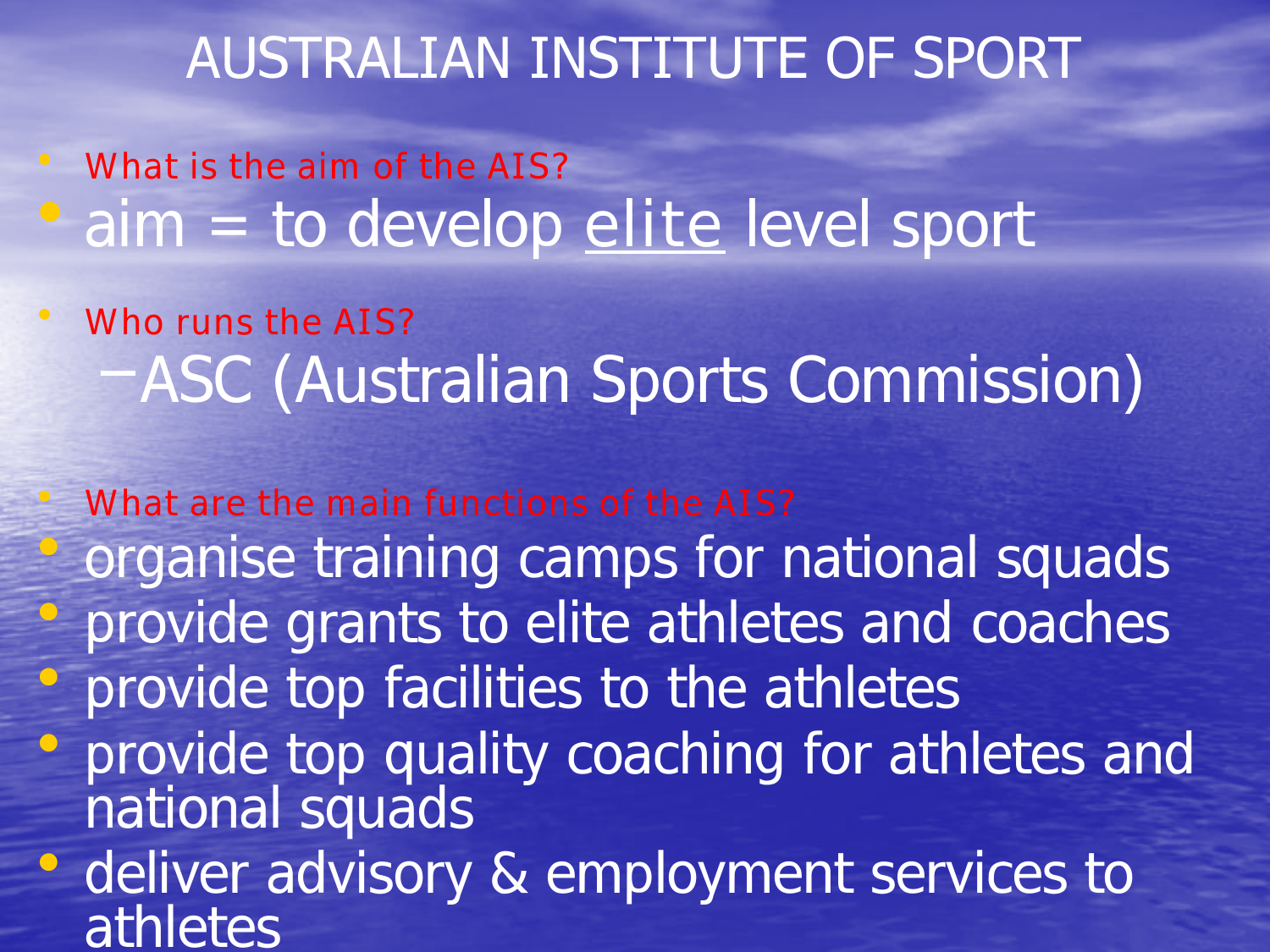

# AUSTRALIAN INSTITUTE OF SPORT

What is the aim of the AIS?
aim = to develop elite level sport

Who runs the AIS?
ASC (Australian Sports Commission)

What are the main functions of the AIS?
organise training camps for national squads
provide grants to elite athletes and coaches
provide top facilities to the athletes
provide top quality coaching for athletes and national squads
deliver advisory & employment services to athletes